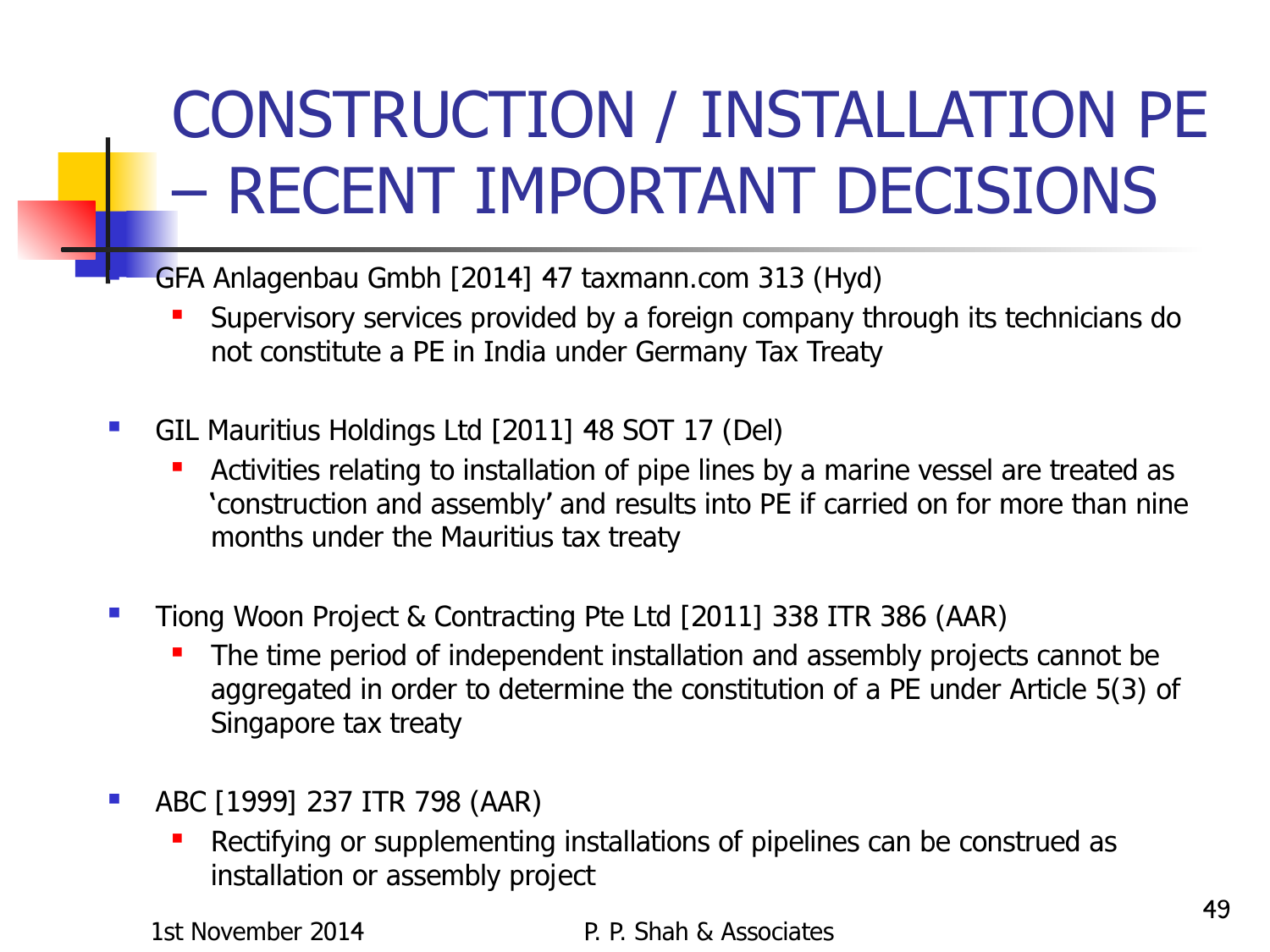

# CONSTRUCTION / INSTALLATION PE – RECENT IMPORTANT DECISIONS
GFA Anlagenbau Gmbh [2014] 47 taxmann.com 313 (Hyd)
Supervisory services provided by a foreign company through its technicians do not constitute a PE in India under Germany Tax Treaty

GIL Mauritius Holdings Ltd [2011] 48 SOT 17 (Del)
Activities relating to installation of pipe lines by a marine vessel are treated as ‘construction and assembly’ and results into PE if carried on for more than nine months under the Mauritius tax treaty

Tiong Woon Project & Contracting Pte Ltd [2011] 338 ITR 386 (AAR)
The time period of independent installation and assembly projects cannot be aggregated in order to determine the constitution of a PE under Article 5(3) of Singapore tax treaty

ABC [1999] 237 ITR 798 (AAR)
Rectifying or supplementing installations of pipelines can be construed as installation or assembly project
49
1st November 2014
P. P. Shah & Associates